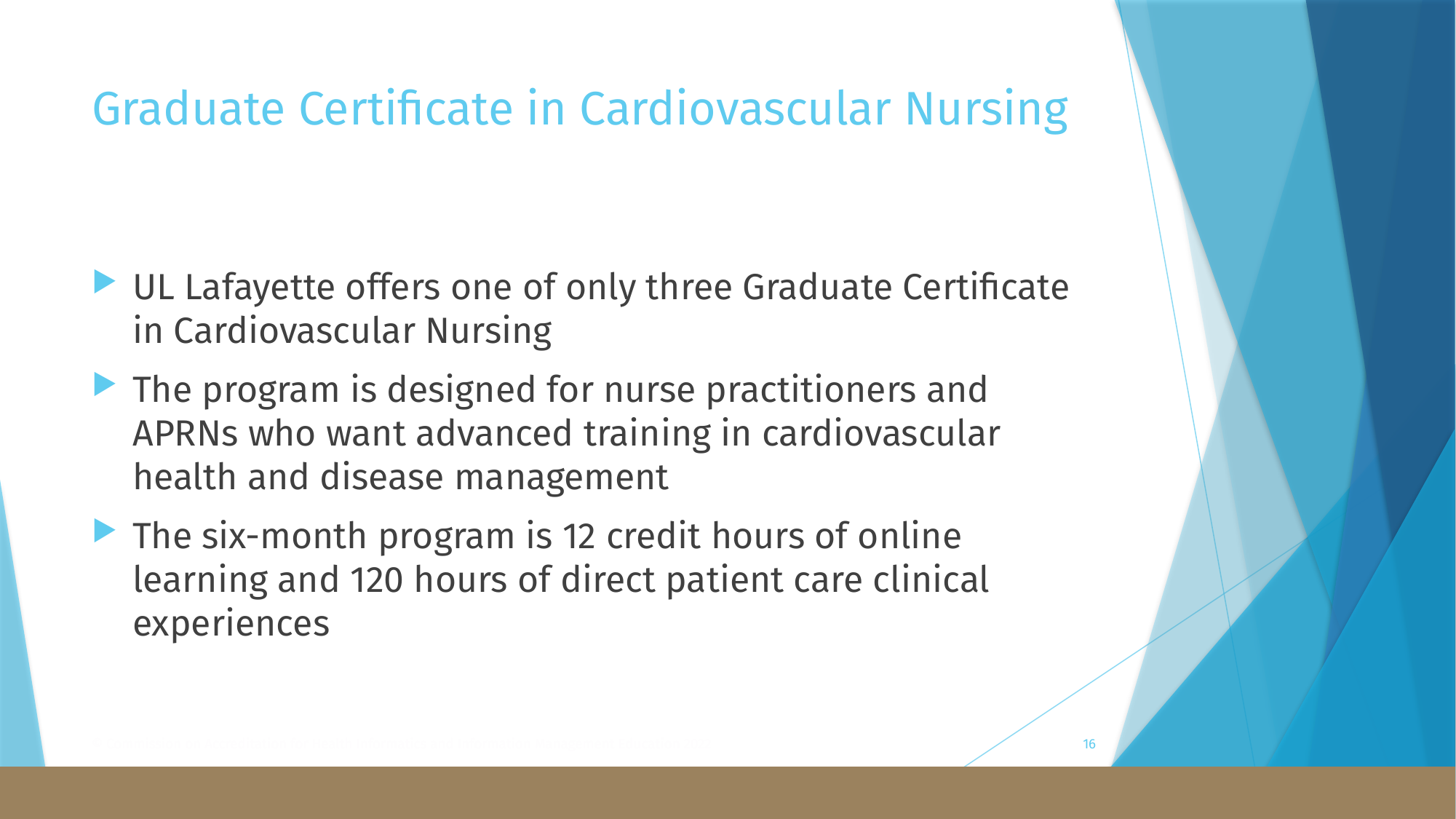

# Graduate Certificate in Cardiovascular Nursing
UL Lafayette offers one of only three Graduate Certificate in Cardiovascular Nursing
The program is designed for nurse practitioners and APRNs who want advanced training in cardiovascular health and disease management
The six-month program is 12 credit hours of online learning and 120 hours of direct patient care clinical experiences

© Commission on Accreditation for Health Informatics and Information Management Education 2022
16